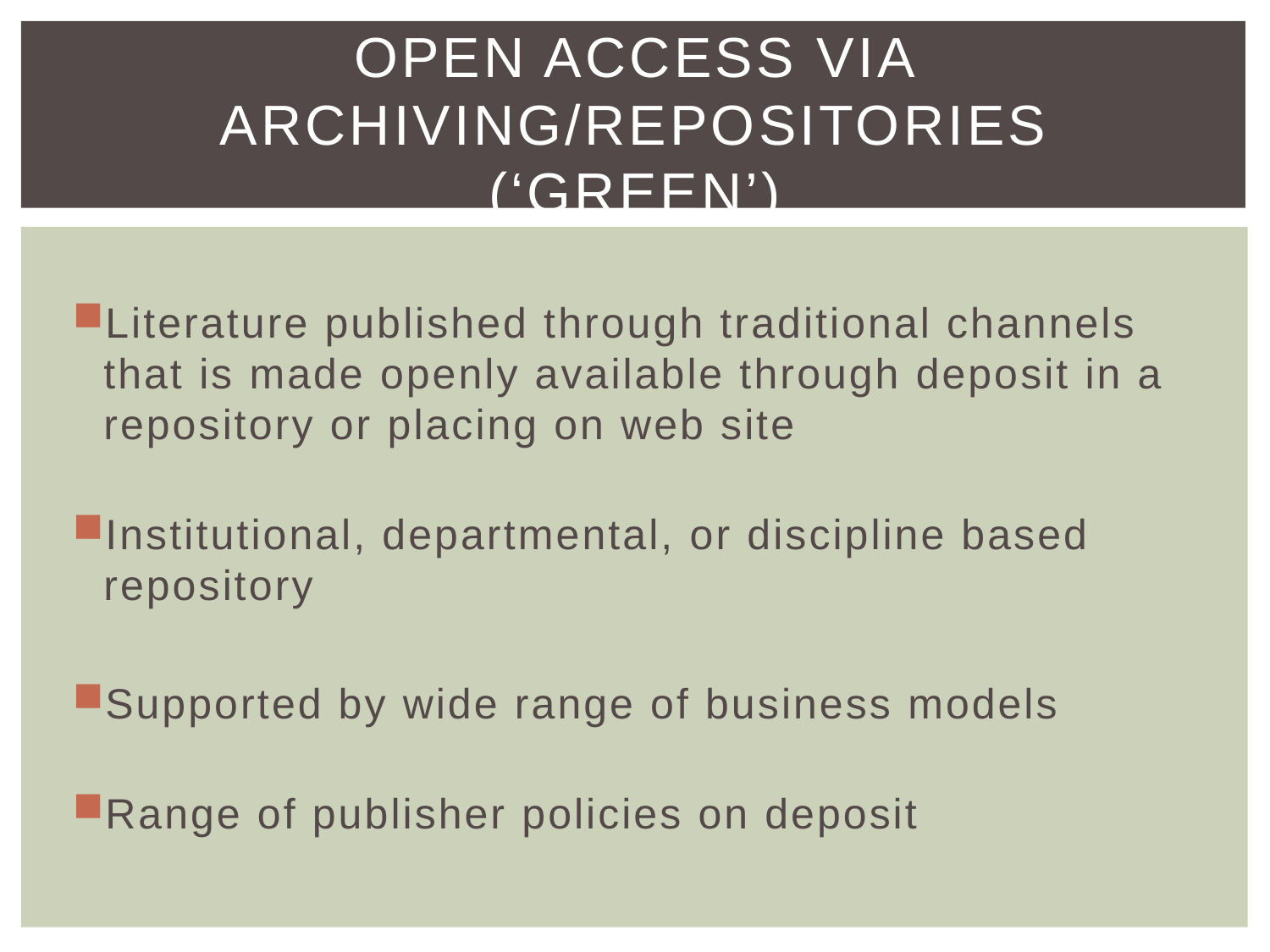

# OPEN ACCESS VIA ARCHIVING/REPOSITORIES (‘GREEN’)

Literature published through traditional channels that is made openly available through deposit in a repository or placing on web site
Institutional, departmental, or discipline based repository

Supported by wide range of business models
Range of publisher policies on deposit